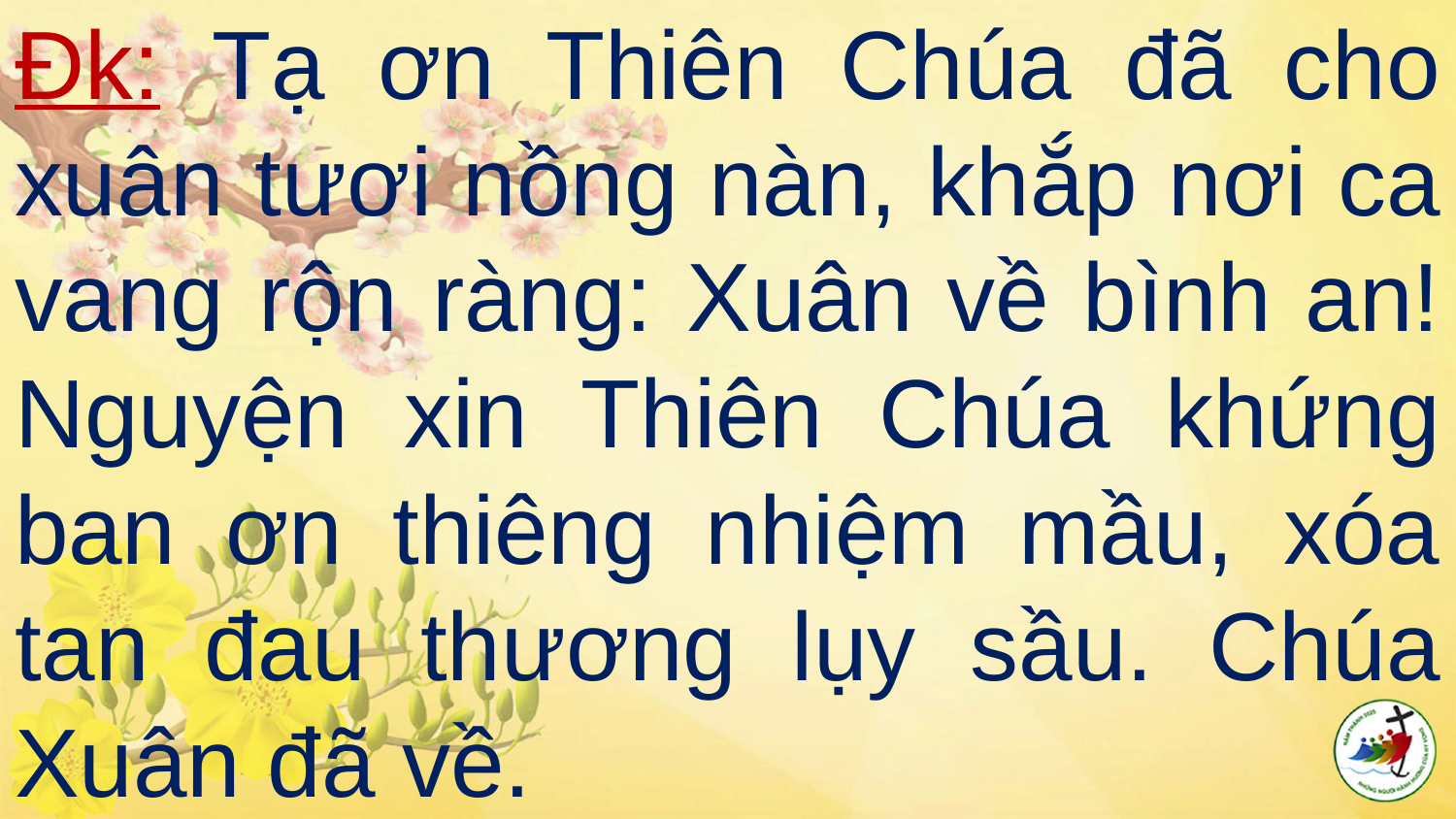

# Đk: Tạ ơn Thiên Chúa đã cho xuân tươi nồng nàn, khắp nơi ca vang rộn ràng: Xuân về bình an! Nguyện xin Thiên Chúa khứng ban ơn thiêng nhiệm mầu, xóa tan đau thương lụy sầu. Chúa Xuân đã về.